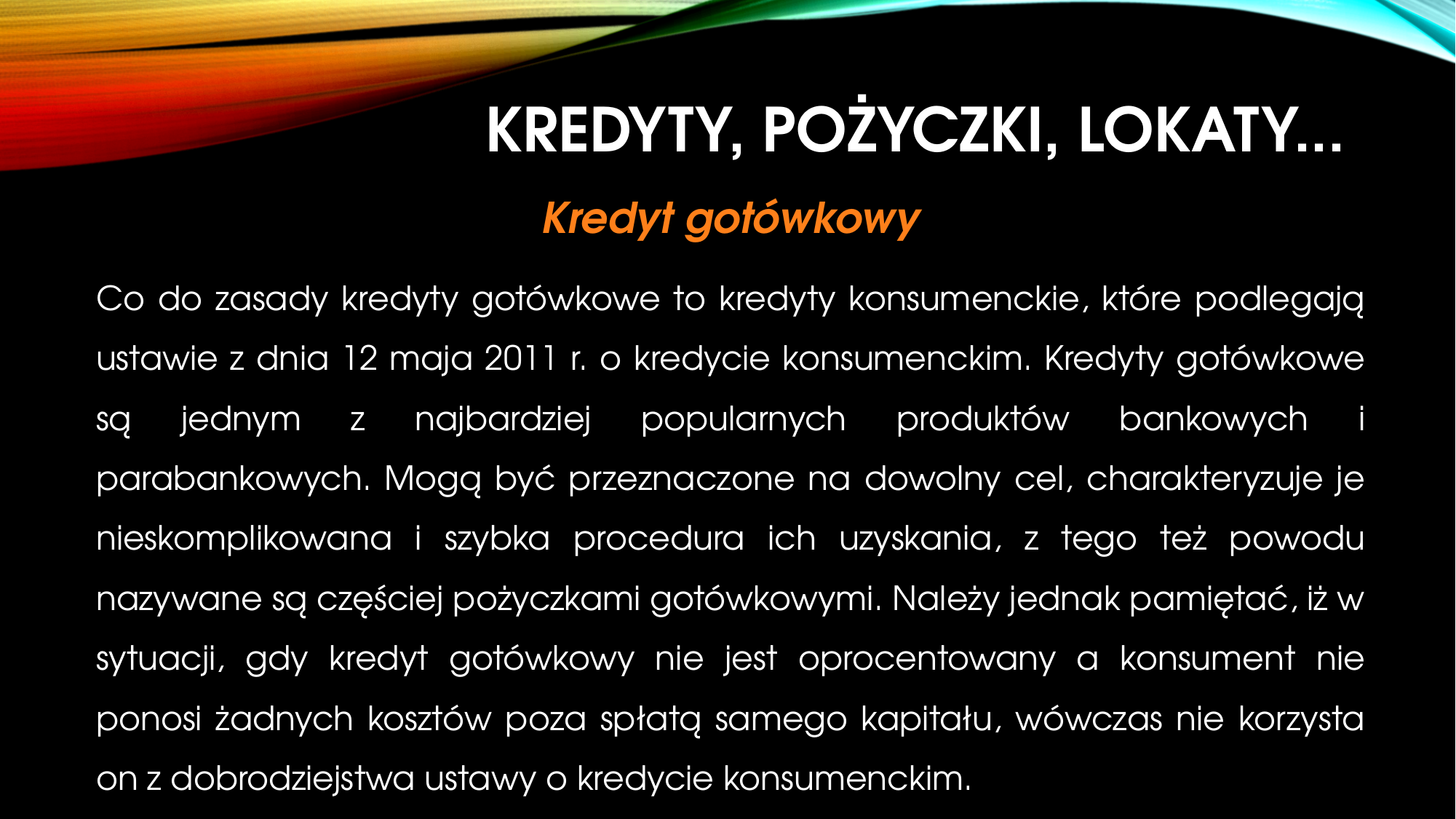

# Kredyty, pożyczki, lokaty...
Kredyt gotówkowy
Co do zasady kredyty gotówkowe to kredyty konsumenckie, które podlegają ustawie z dnia 12 maja 2011 r. o kredycie konsumenckim. Kredyty gotówkowe są jednym z najbardziej popularnych produktów bankowych i parabankowych. Mogą być przeznaczone na dowolny cel, charakteryzuje je nieskomplikowana i szybka procedura ich uzyskania, z tego też powodu nazywane są częściej pożyczkami gotówkowymi. Należy jednak pamiętać, iż w sytuacji, gdy kredyt gotówkowy nie jest oprocentowany a konsument nie ponosi żadnych kosztów poza spłatą samego kapitału, wówczas nie korzysta on z dobrodziejstwa ustawy o kredycie konsumenckim.